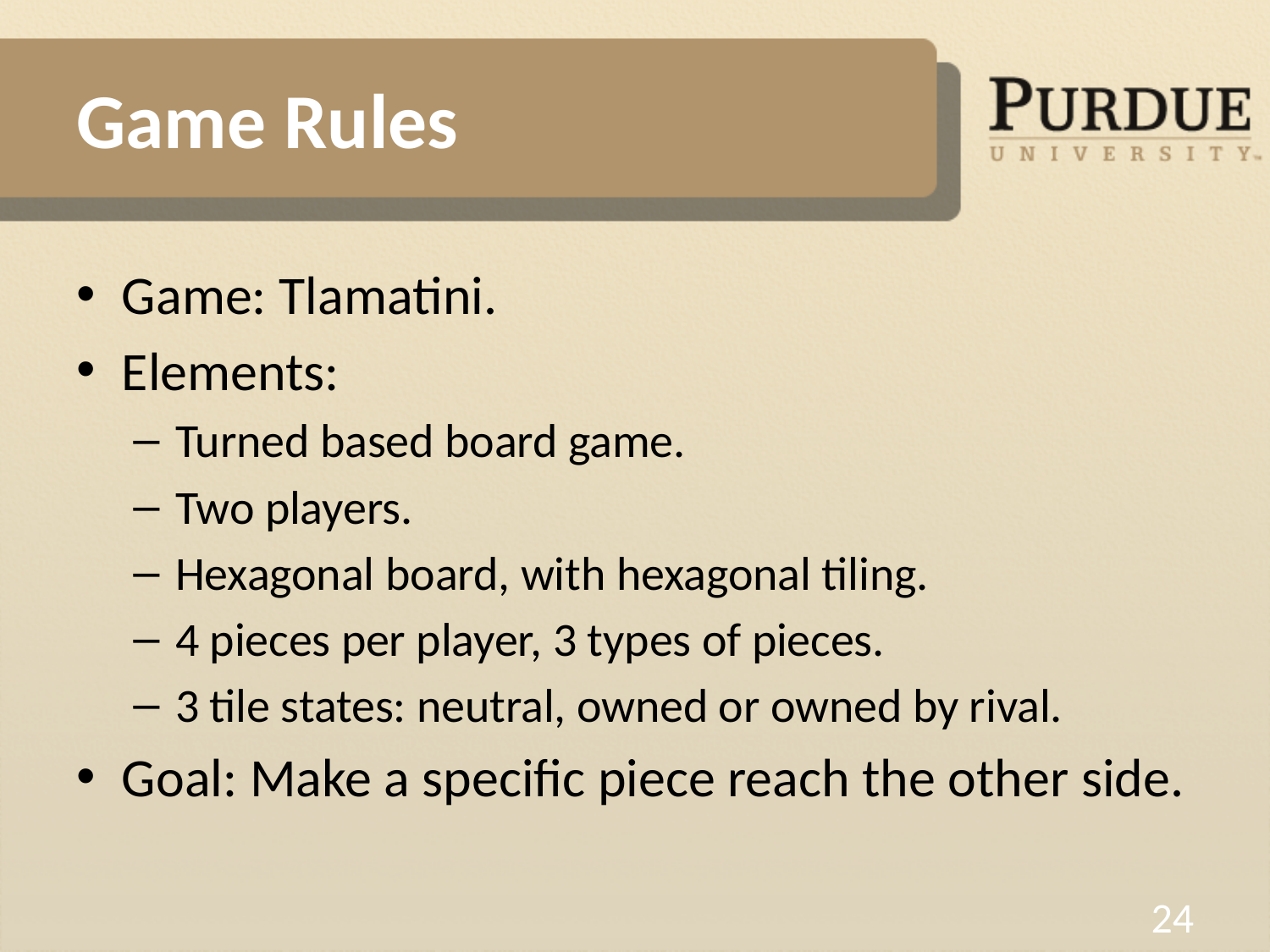

# Game Rules
Game: Tlamatini.
Elements:
Turned based board game.
Two players.
Hexagonal board, with hexagonal tiling.
4 pieces per player, 3 types of pieces.
3 tile states: neutral, owned or owned by rival.
Goal: Make a specific piece reach the other side.

24